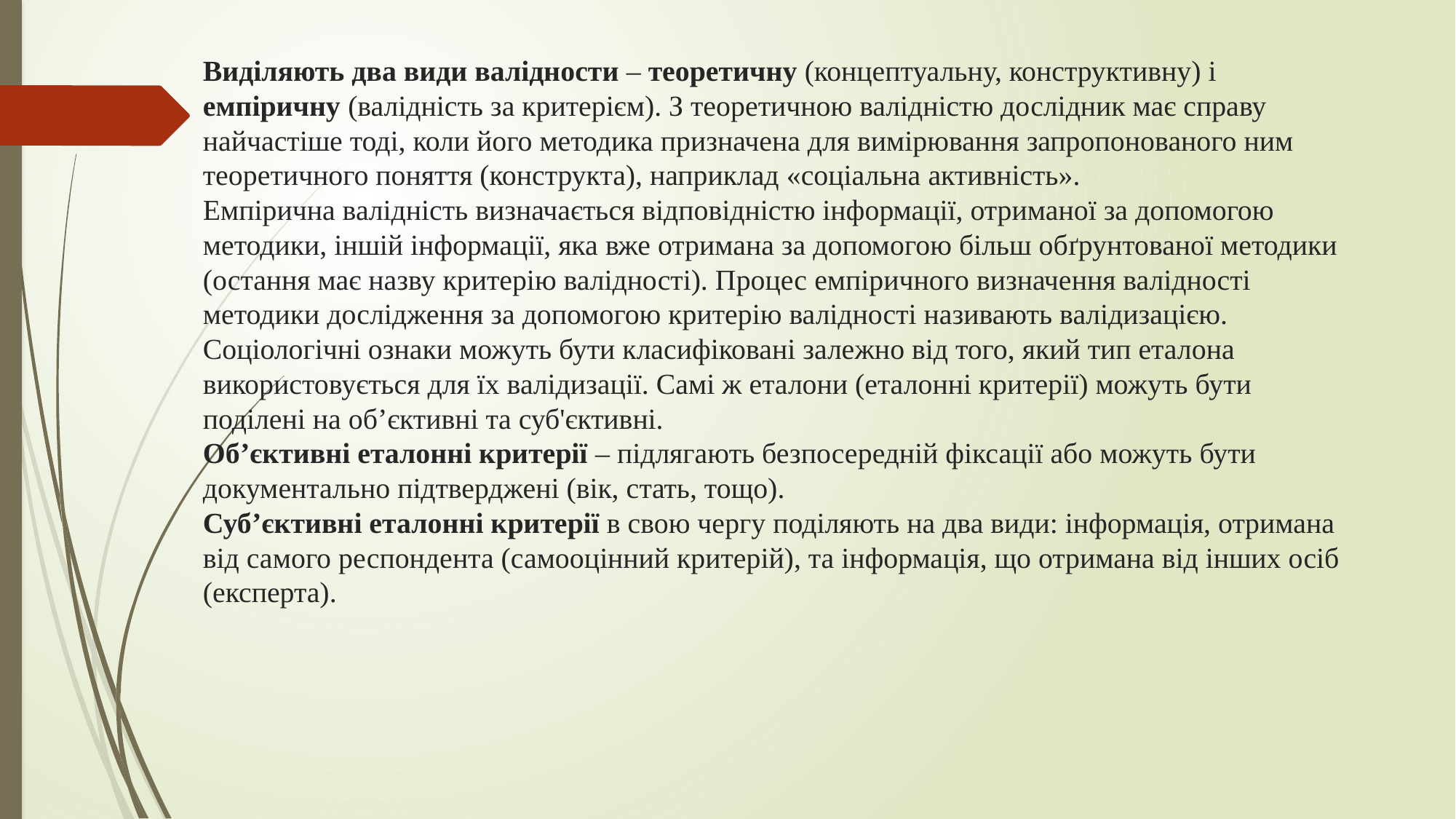

# Виділяють два види валідности – теоретичну (концептуальну, конструктивну) і емпіричну (валідність за критерієм). З теоретичною валідністю дослідник має справу найчастіше тоді, коли його методика призначена для вимірювання запропонованого ним теоретичного поняття (конструкта), наприклад «соціальна активність». Емпірична валідність визначається відповідністю інформації, отриманої за допомогою методики, іншій інформації, яка вже отримана за допомогою більш обґрунтованої методики (остання має назву критерію валідності). Процес емпіричного визначення валідності методики дослідження за допомогою критерію валідності називають валідизацією. Соціологічні ознаки можуть бути класифіковані залежно від того, який тип еталона використовується для їх валідизації. Самі ж еталони (еталонні критерії) можуть бути поділені на об’єктивні та суб'єктивні. Об’єктивні еталонні критерії – підлягають безпосередній фіксації або можуть бути документально підтверджені (вік, стать, тощо). Суб’єктивні еталонні критерії в свою чергу поділяють на два види: інформація, отримана від самого респондента (самооцінний критерій), та інформація, що отримана від інших осіб (експерта).